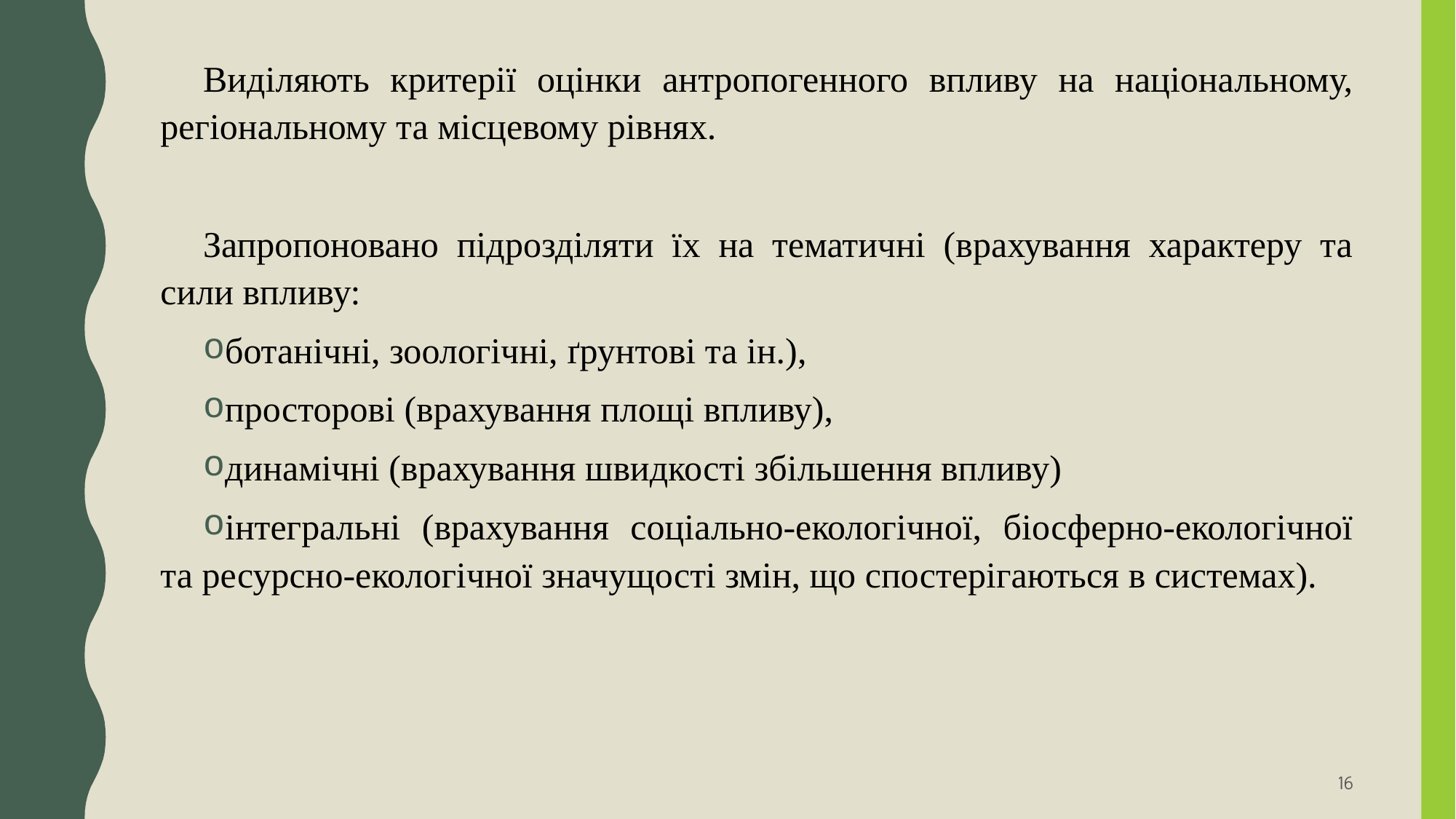

Виділяють критерії оцінки антропогенного впливу на національному, регіональному та місцевому рівнях.

Запропоновано підрозділяти їх на тематичні (врахування характеру та сили впливу:
ботанічні, зоологічні, ґрунтові та ін.),
просторові (врахування площі впливу),
динамічні (врахування швидкості збільшення впливу)
інтегральні (врахування соціально-екологічної, біосферно-екологічної та ресурсно-екологічної значущості змін, що спостерігаються в системах).
16